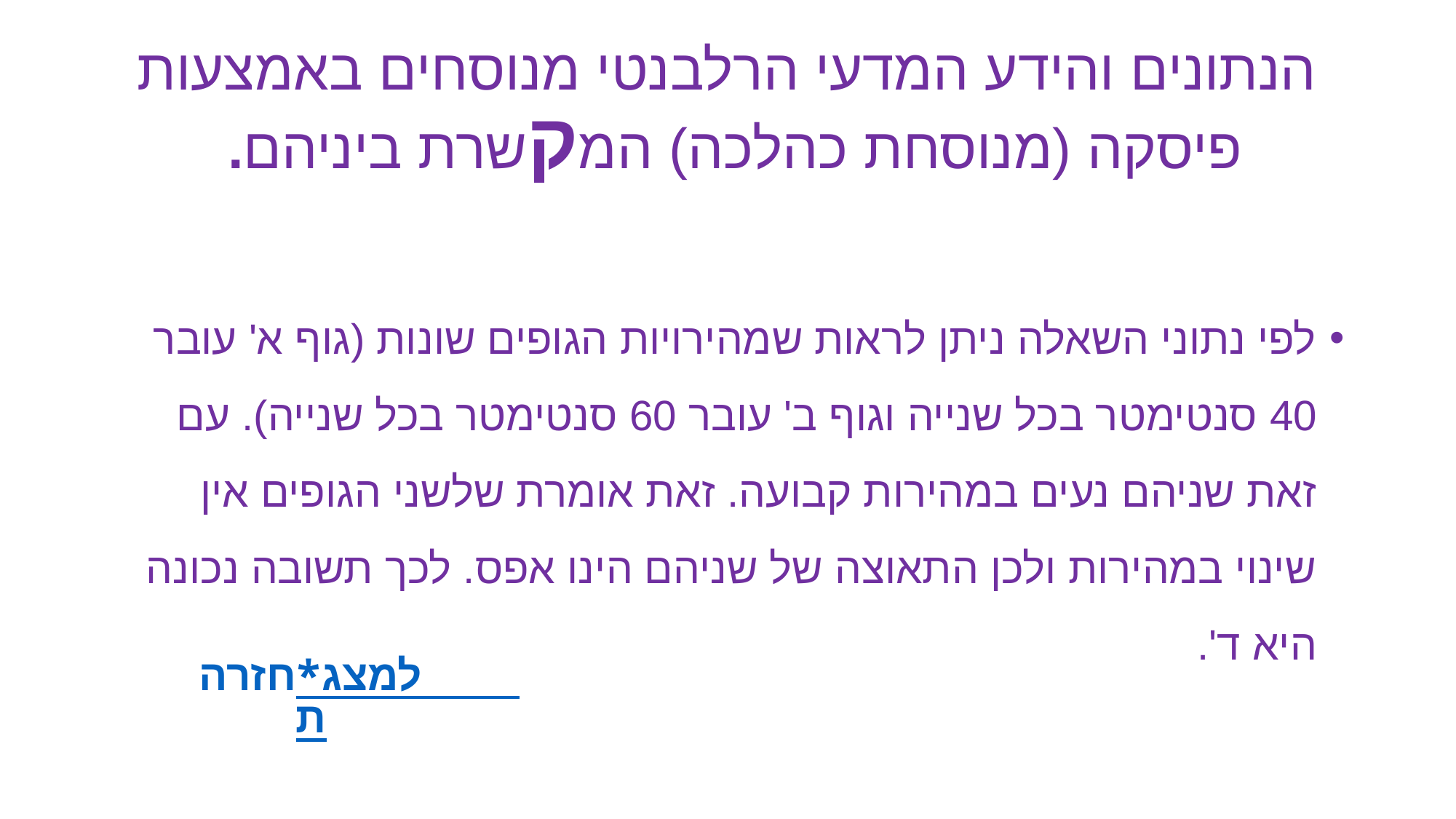

# הנתונים והידע המדעי הרלבנטי מנוסחים באמצעות פיסקה (מנוסחת כהלכה) המקשרת ביניהם.
לפי נתוני השאלה ניתן לראות שמהירויות הגופים שונות (גוף א' עובר 40 סנטימטר בכל שנייה וגוף ב' עובר 60 סנטימטר בכל שנייה). עם זאת שניהם נעים במהירות קבועה. זאת אומרת שלשני הגופים אין שינוי במהירות ולכן התאוצה של שניהם הינו אפס. לכך תשובה נכונה היא ד'.
*חזרה למצגת